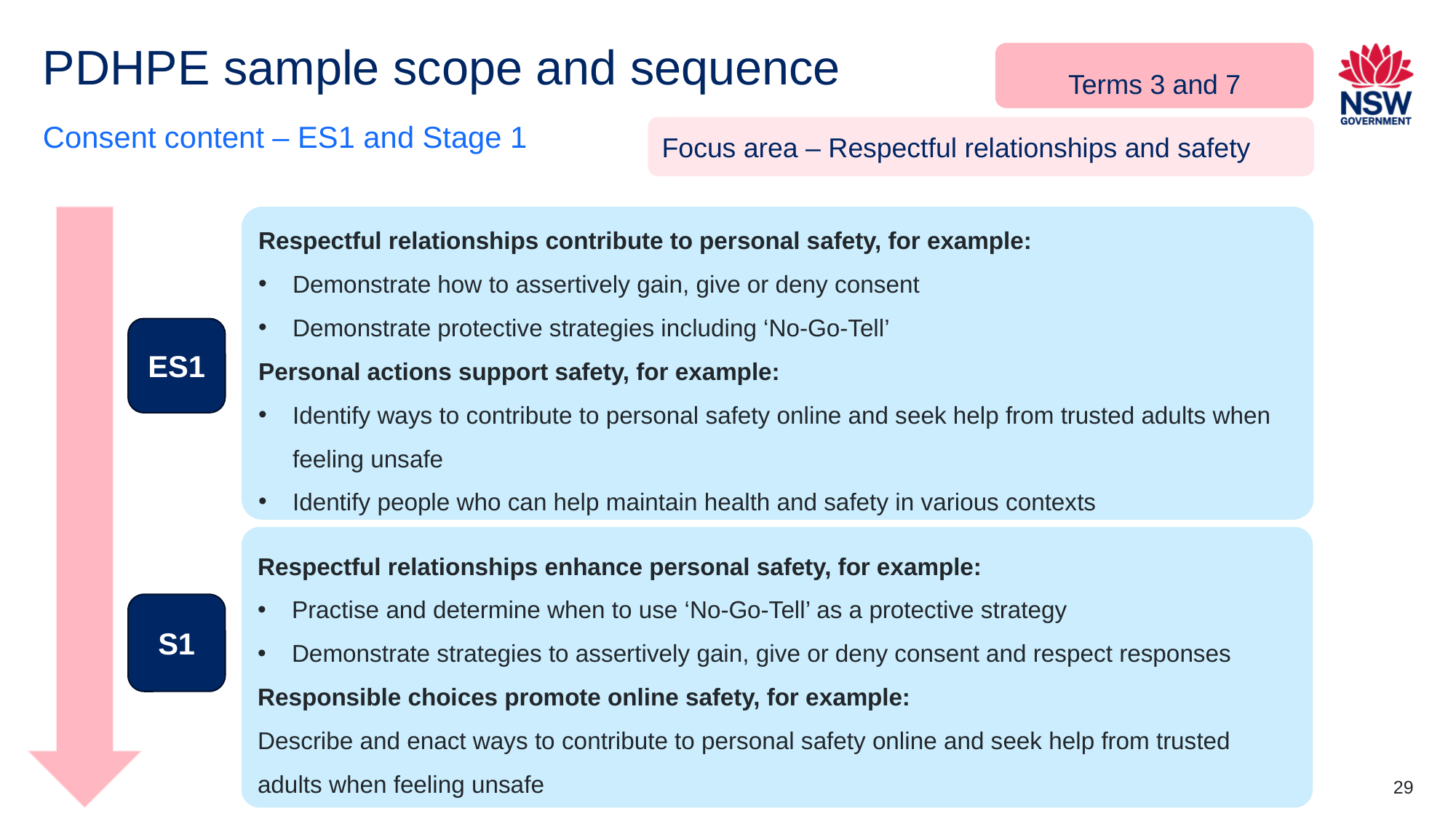

# PDHPE sample scope and sequence (1)
Terms 3 and 7
Consent content – ES1 and Stage 1
Focus area – Respectful relationships and safety

Respectful relationships contribute to personal safety, for example:
Demonstrate how to assertively gain, give or deny consent
Demonstrate protective strategies including ‘No-Go-Tell’
Personal actions support safety, for example:
Identify ways to contribute to personal safety online and seek help from trusted adults when feeling unsafe
Identify people who can help maintain health and safety in various contexts
ES1
Respectful relationships enhance personal safety, for example:
Practise and determine when to use ‘No-Go-Tell’ as a protective strategy
Demonstrate strategies to assertively gain, give or deny consent and respect responses
Responsible choices promote online safety, for example:
Describe and enact ways to contribute to personal safety online and seek help from trusted adults when feeling unsafe
S1
29